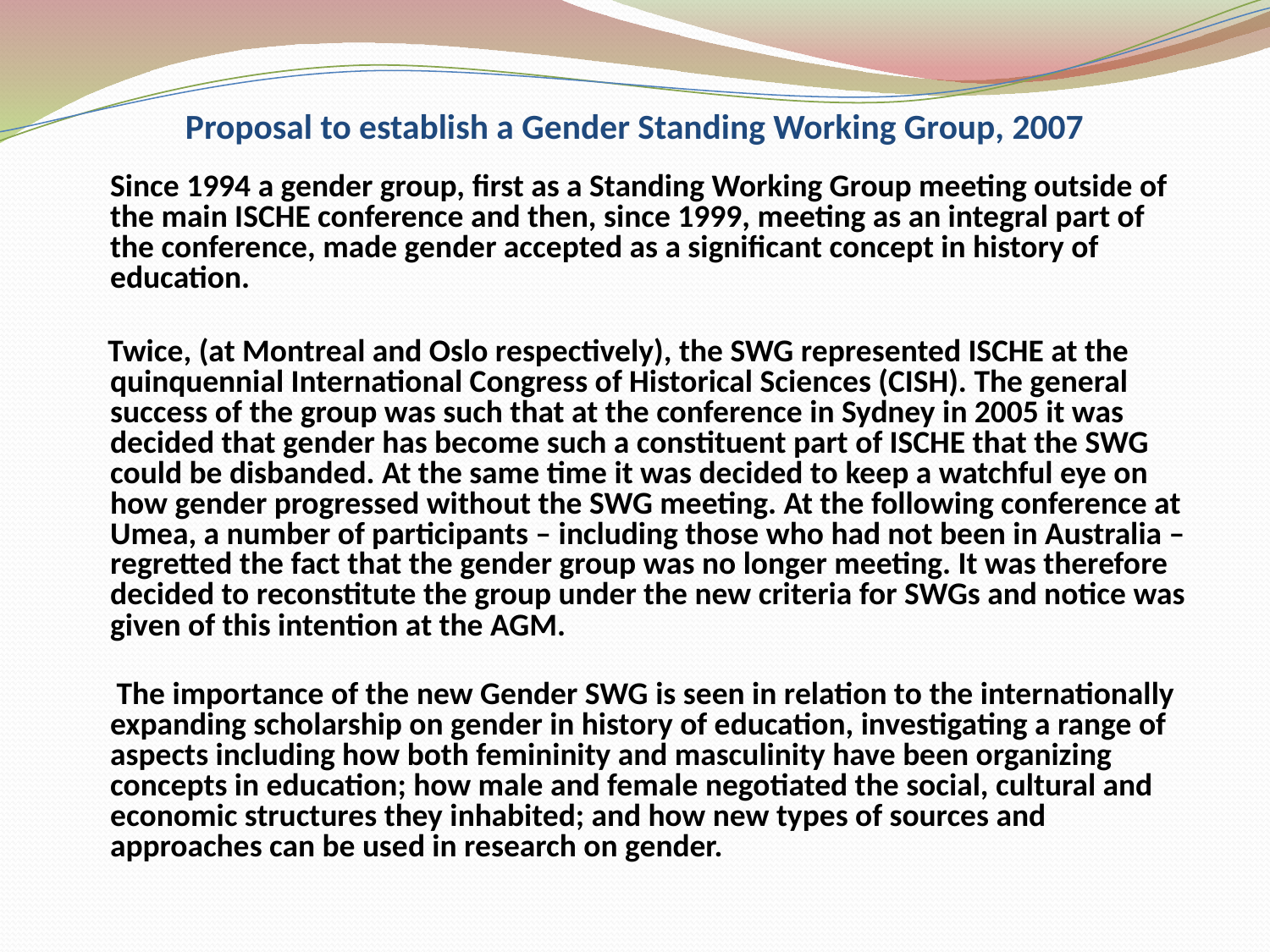

# Proposal to establish a Gender Standing Working Group, 2007
 	Since 1994 a gender group, first as a Standing Working Group meeting outside of the main ISCHE conference and then, since 1999, meeting as an integral part of the conference, made gender accepted as a significant concept in history of education.

     Twice, (at Montreal and Oslo respectively), the SWG represented ISCHE at the quinquennial International Congress of Historical Sciences (CISH). The general success of the group was such that at the conference in Sydney in 2005 it was decided that gender has become such a constituent part of ISCHE that the SWG could be disbanded. At the same time it was decided to keep a watchful eye on how gender progressed without the SWG meeting. At the following conference at Umea, a number of participants – including those who had not been in Australia – regretted the fact that the gender group was no longer meeting. It was therefore decided to reconstitute the group under the new criteria for SWGs and notice was given of this intention at the AGM.

	 The importance of the new Gender SWG is seen in relation to the internationally expanding scholarship on gender in history of education, investigating a range of aspects including how both femininity and masculinity have been organizing concepts in education; how male and female negotiated the social, cultural and economic structures they inhabited; and how new types of sources and approaches can be used in research on gender.